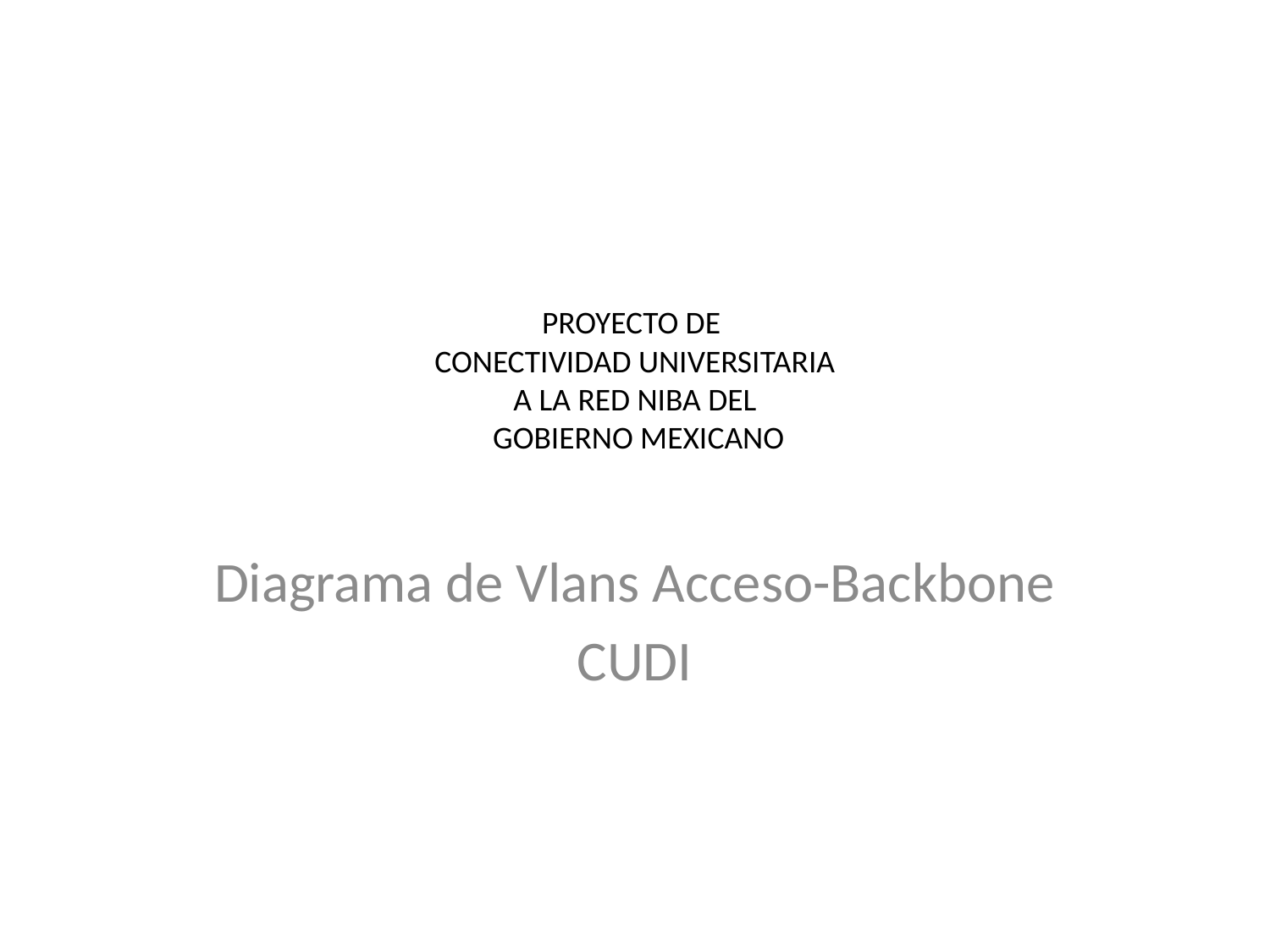

# PROYECTO DE CONECTIVIDAD UNIVERSITARIA A LA RED NIBA DEL GOBIERNO MEXICANO
Diagrama de Vlans Acceso-Backbone
CUDI